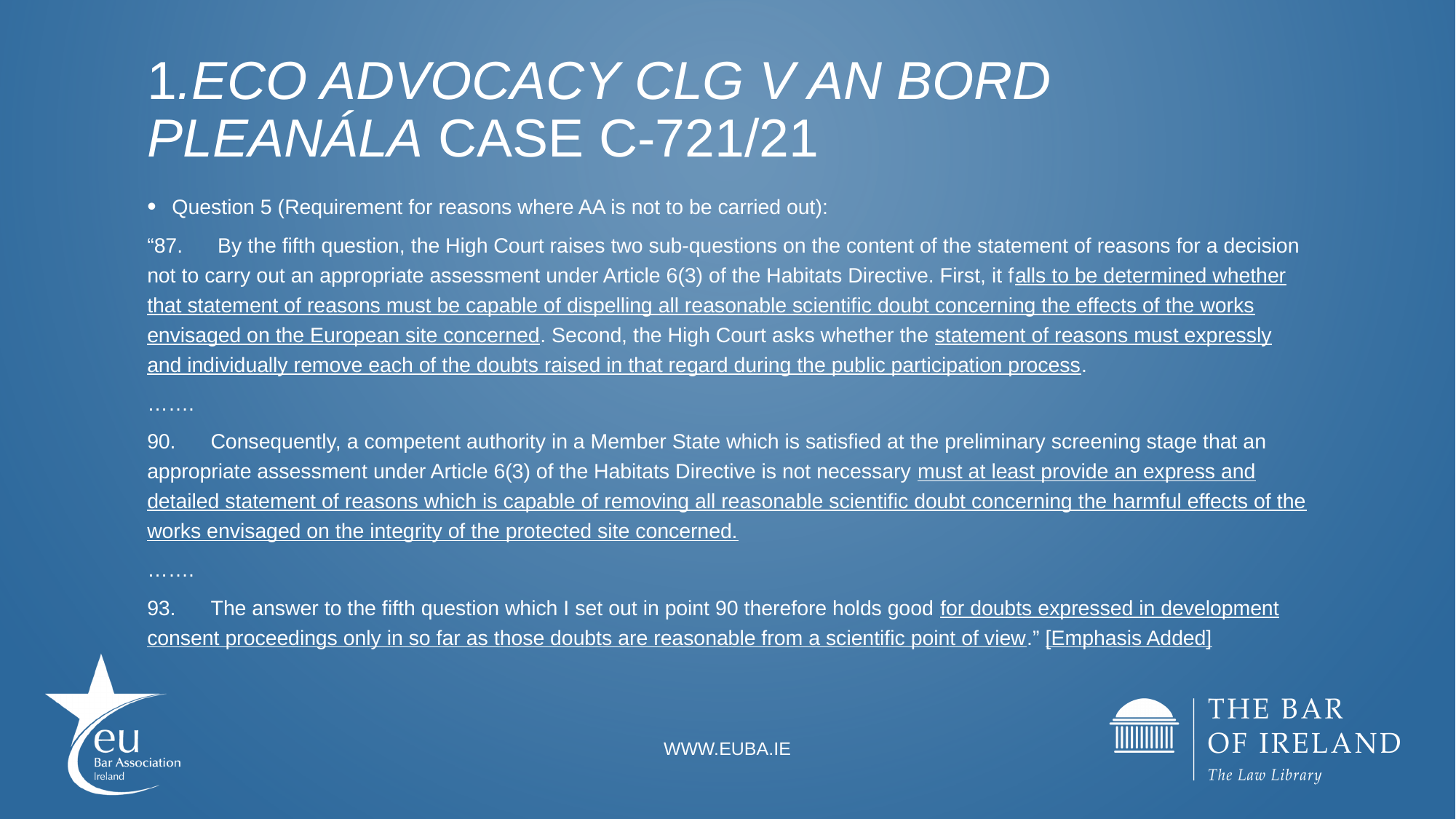

# 1.Eco Advocacy CLG v An Bord Pleanála Case C-721/21
Question 5 (Requirement for reasons where AA is not to be carried out):
“87.      By the fifth question, the High Court raises two sub-questions on the content of the statement of reasons for a decision not to carry out an appropriate assessment under Article 6(3) of the Habitats Directive. First, it falls to be determined whether that statement of reasons must be capable of dispelling all reasonable scientific doubt concerning the effects of the works envisaged on the European site concerned. Second, the High Court asks whether the statement of reasons must expressly and individually remove each of the doubts raised in that regard during the public participation process.
…….
90.      Consequently, a competent authority in a Member State which is satisfied at the preliminary screening stage that an appropriate assessment under Article 6(3) of the Habitats Directive is not necessary must at least provide an express and detailed statement of reasons which is capable of removing all reasonable scientific doubt concerning the harmful effects of the works envisaged on the integrity of the protected site concerned.
…….
93.      The answer to the fifth question which I set out in point 90 therefore holds good for doubts expressed in development consent proceedings only in so far as those doubts are reasonable from a scientific point of view.” [Emphasis Added]

www.EUBA.ie